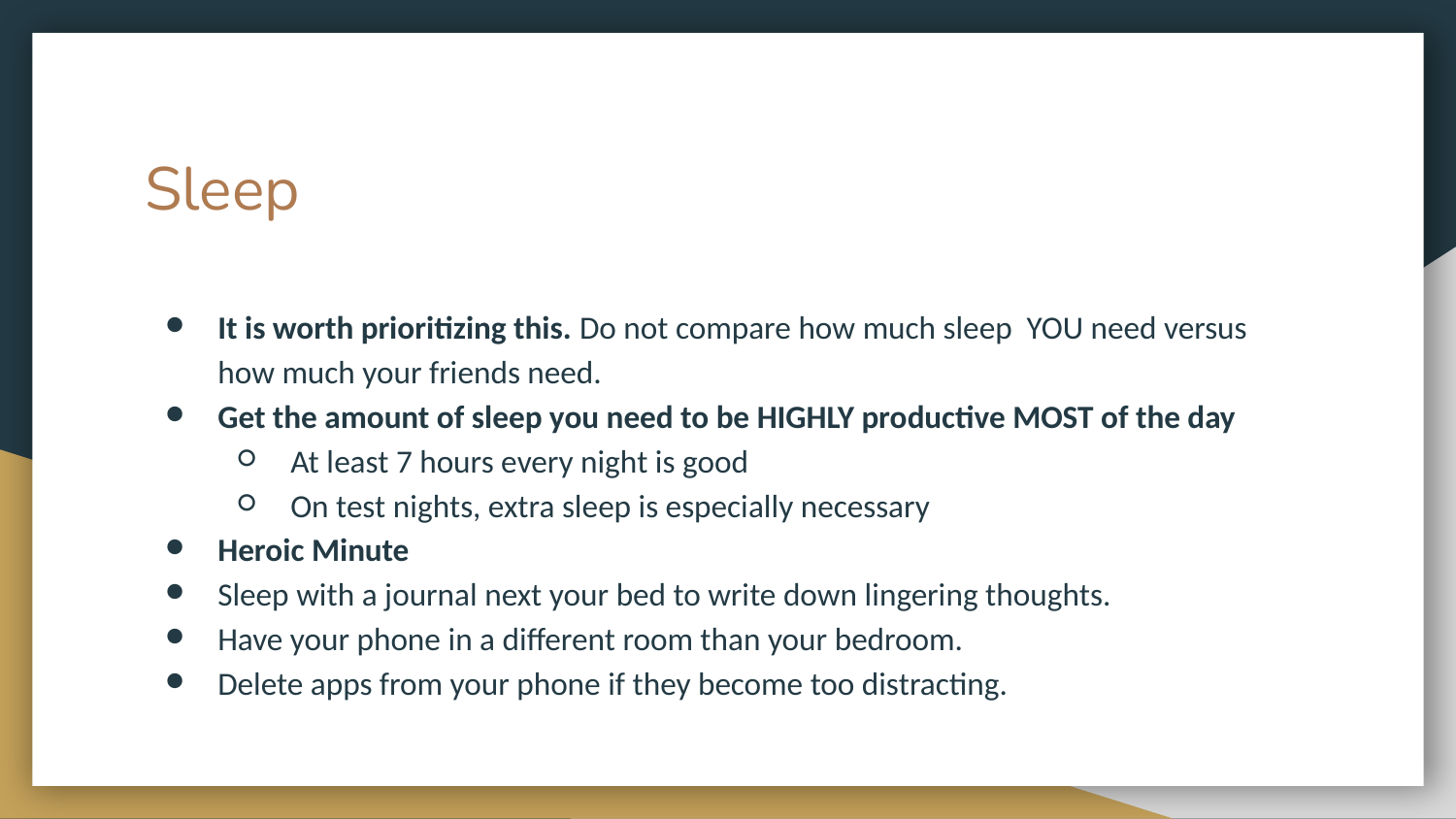

# Sleep
It is worth prioritizing this. Do not compare how much sleep  YOU need versus how much your friends need.
Get the amount of sleep you need to be HIGHLY productive MOST of the day
At least 7 hours every night is good
On test nights, extra sleep is especially necessary
Heroic Minute
Sleep with a journal next your bed to write down lingering thoughts.
Have your phone in a different room than your bedroom.
Delete apps from your phone if they become too distracting.